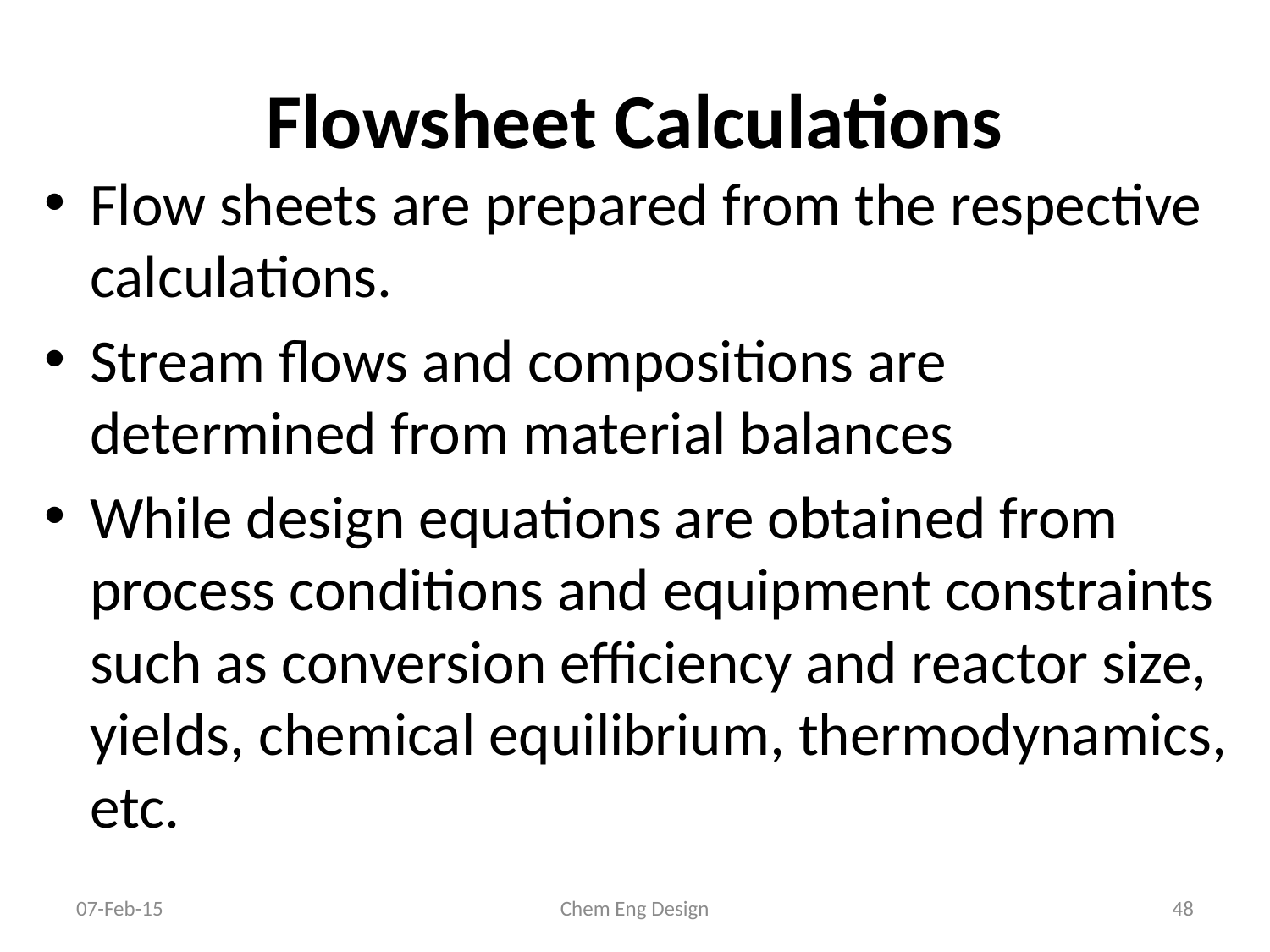

# Flowsheet Calculations
Flow sheets are prepared from the respective calculations.
Stream flows and compositions are determined from material balances
While design equations are obtained from process conditions and equipment constraints such as conversion efficiency and reactor size, yields, chemical equilibrium, thermodynamics, etc.
07-Feb-15
Chem Eng Design
48